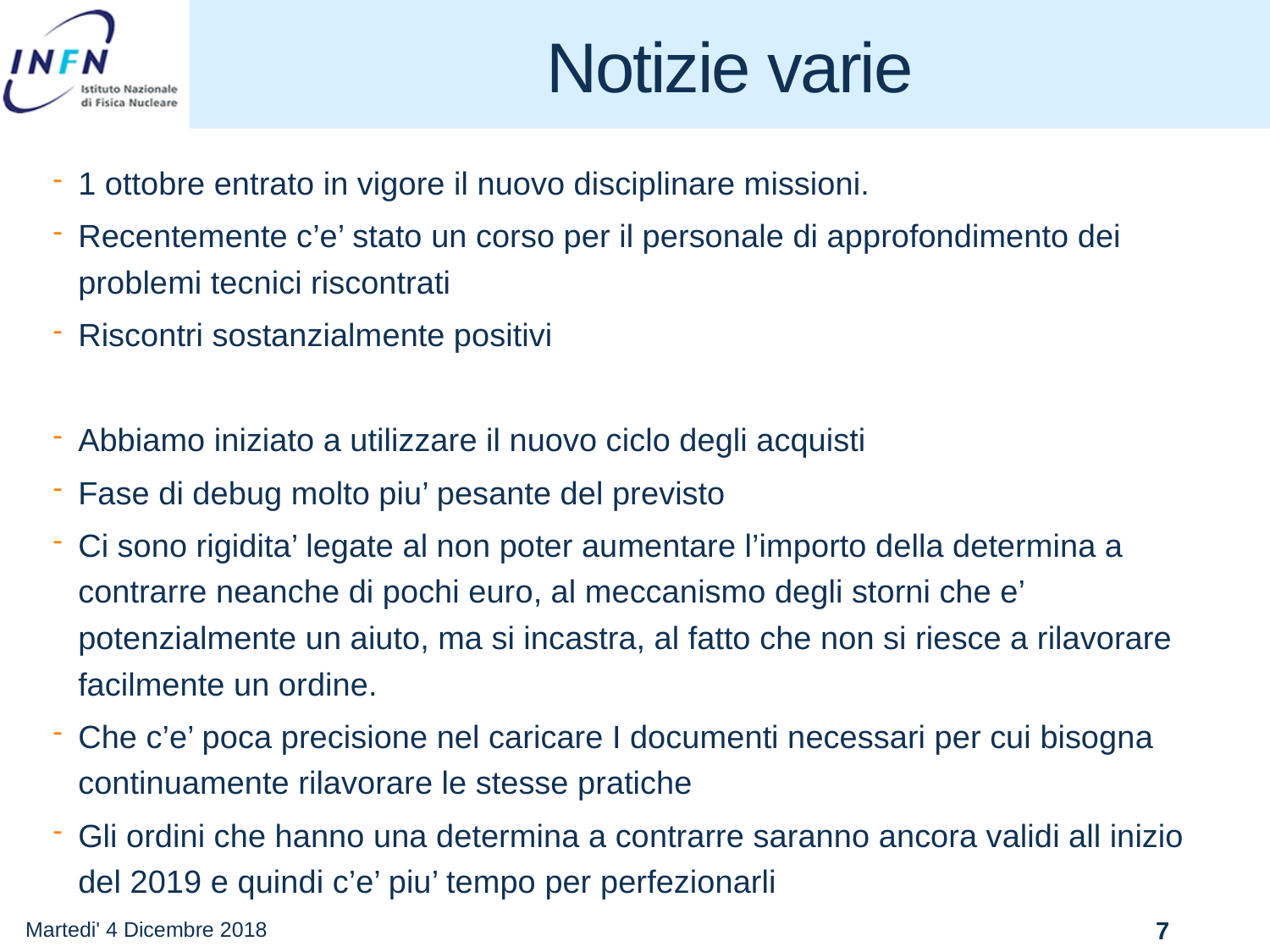

# Notizie varie
1 ottobre entrato in vigore il nuovo disciplinare missioni.
Recentemente c’e’ stato un corso per il personale di approfondimento dei problemi tecnici riscontrati
Riscontri sostanzialmente positivi

Abbiamo iniziato a utilizzare il nuovo ciclo degli acquisti
Fase di debug molto piu’ pesante del previsto
Ci sono rigidita’ legate al non poter aumentare l’importo della determina a contrarre neanche di pochi euro, al meccanismo degli storni che e’ potenzialmente un aiuto, ma si incastra, al fatto che non si riesce a rilavorare facilmente un ordine.
Che c’e’ poca precisione nel caricare I documenti necessari per cui bisogna continuamente rilavorare le stesse pratiche
Gli ordini che hanno una determina a contrarre saranno ancora validi all inizio del 2019 e quindi c’e’ piu’ tempo per perfezionarli

Martedi' 4 Dicembre 2018
7